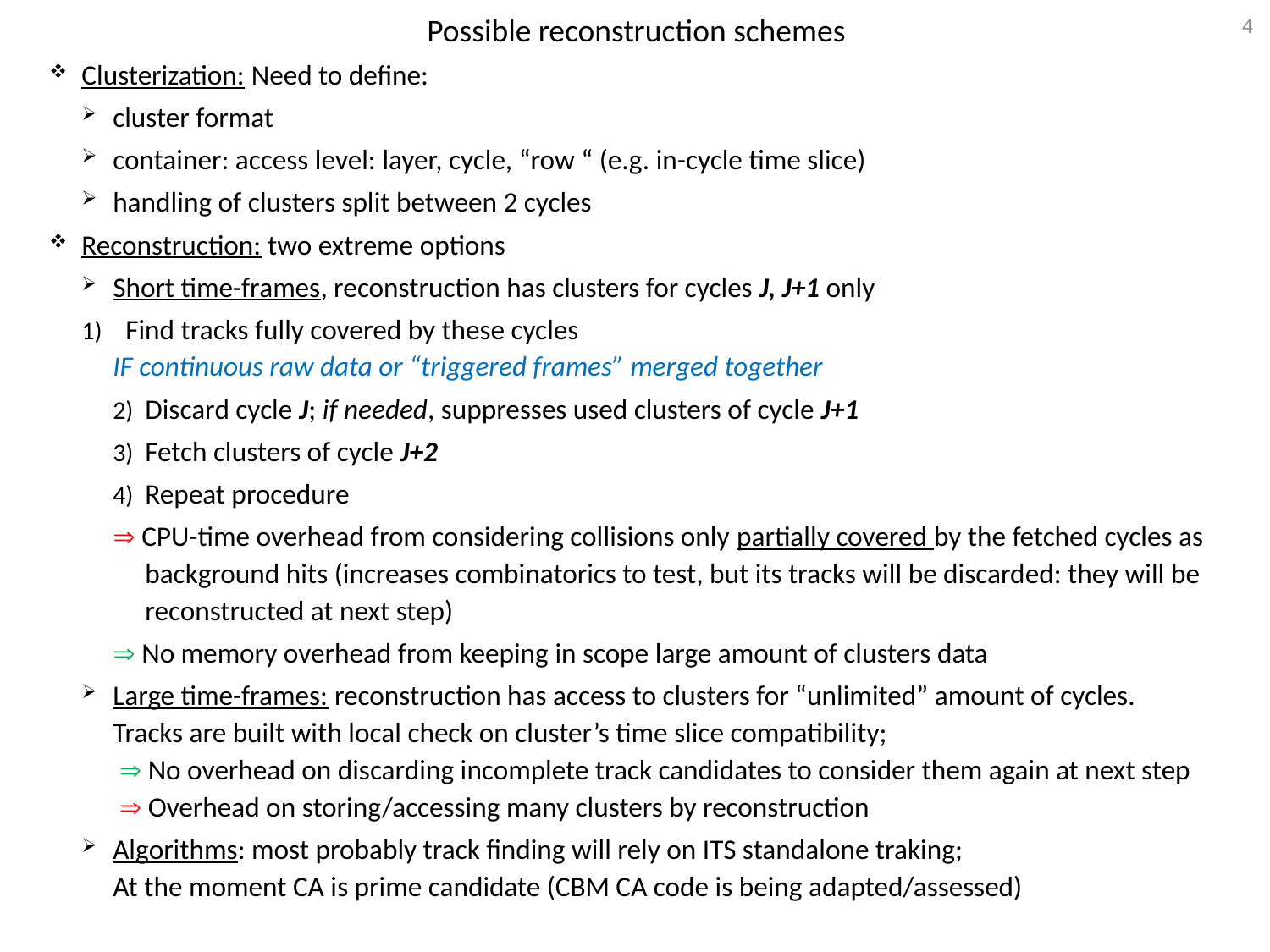

Possible reconstruction schemes
Clusterization: Need to define:
cluster format
container: access level: layer, cycle, “row “ (e.g. in-cycle time slice)
handling of clusters split between 2 cycles
Reconstruction: two extreme options
Short time-frames, reconstruction has clusters for cycles J, J+1 only
  Find tracks fully covered by these cycles
IF continuous raw data or “triggered frames” merged together
Discard cycle J; if needed, suppresses used clusters of cycle J+1
Fetch clusters of cycle J+2
Repeat procedure
⇒ CPU-time overhead from considering collisions only partially covered by the fetched cycles as background hits (increases combinatorics to test, but its tracks will be discarded: they will be reconstructed at next step)
⇒ No memory overhead from keeping in scope large amount of clusters data
Large time-frames: reconstruction has access to clusters for “unlimited” amount of cycles.
Tracks are built with local check on cluster’s time slice compatibility;
 ⇒ No overhead on discarding incomplete track candidates to consider them again at next step
 ⇒ Overhead on storing/accessing many clusters by reconstruction
Algorithms: most probably track finding will rely on ITS standalone traking;
At the moment CA is prime candidate (CBM CA code is being adapted/assessed)
4